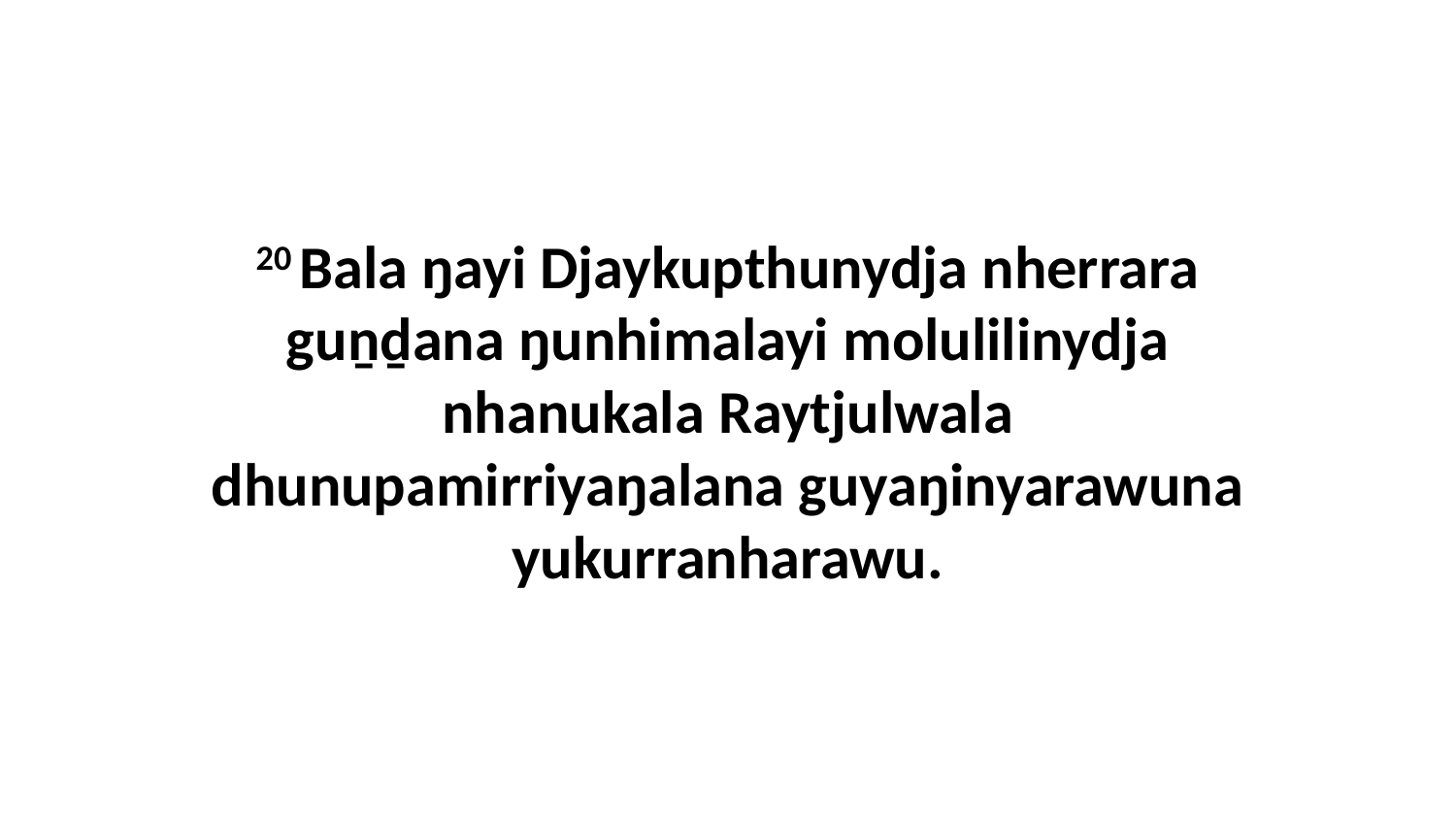

20 Bala ŋayi Djaykupthunydja nherrara guṉḏana ŋunhimalayi molulilinydja nhanukala Raytjulwala dhunupamirriyaŋalana guyaŋinyarawuna yukurranharawu.